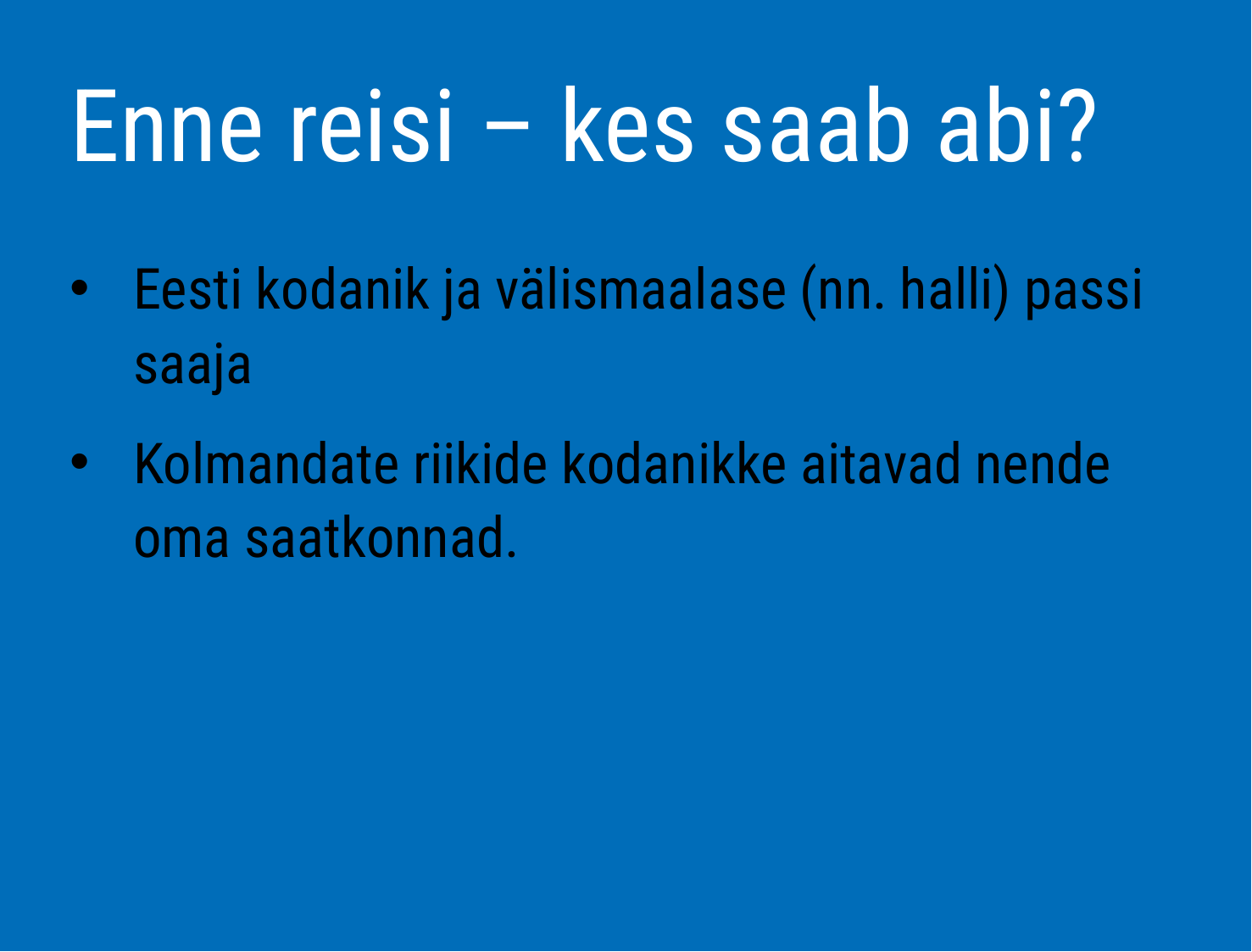

# Enne reisi – kes saab abi?
Eesti kodanik ja välismaalase (nn. halli) passi saaja
Kolmandate riikide kodanikke aitavad nende oma saatkonnad.